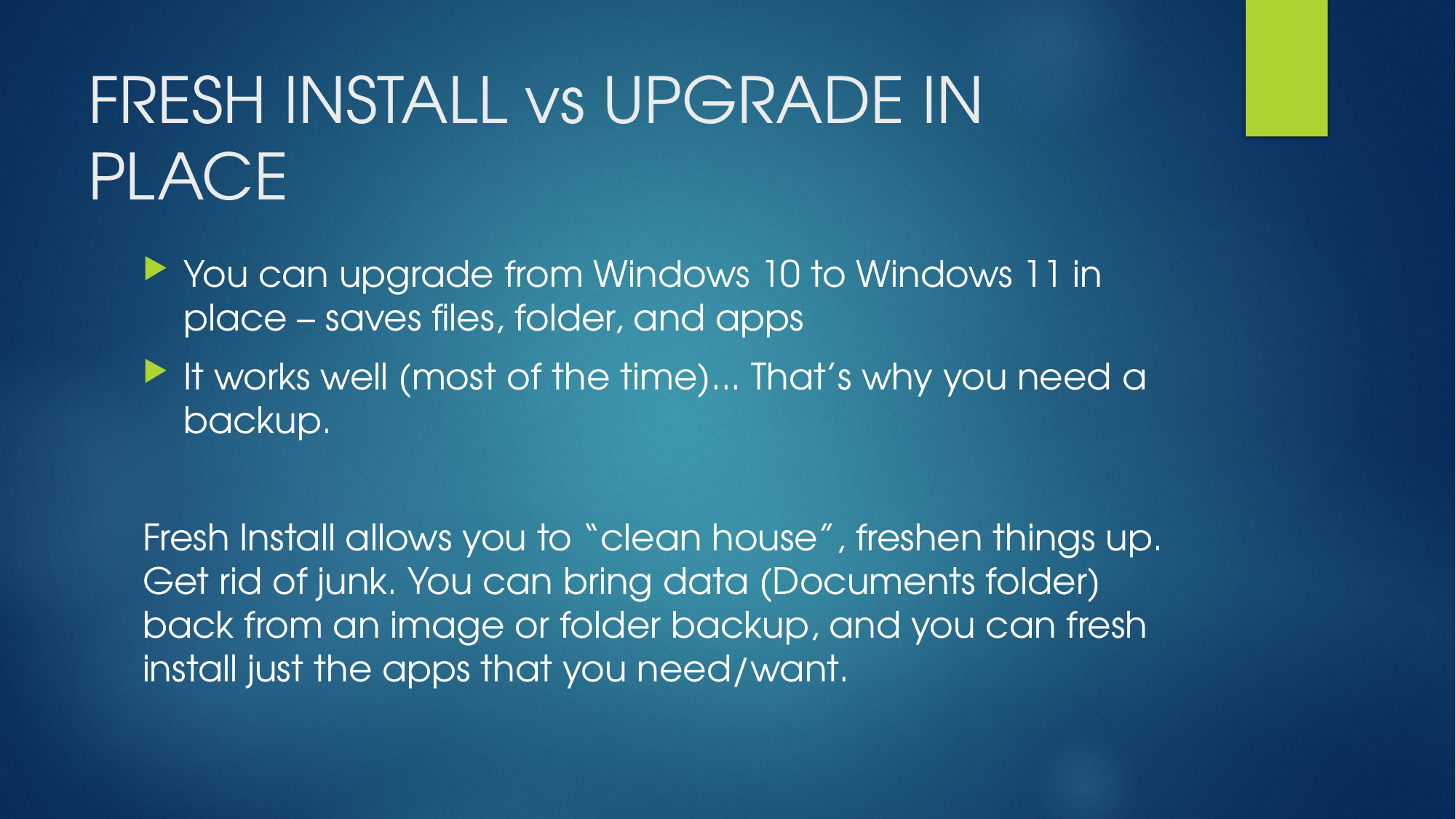

# FRESH INSTALL vs UPGRADE IN PLACE
You can upgrade from Windows 10 to Windows 11 in place – saves files, folder, and apps
It works well (most of the time)... That’s why you need a backup.

Fresh Install allows you to “clean house”, freshen things up. Get rid of junk. You can bring data (Documents folder) back from an image or folder backup, and you can fresh install just the apps that you need/want.